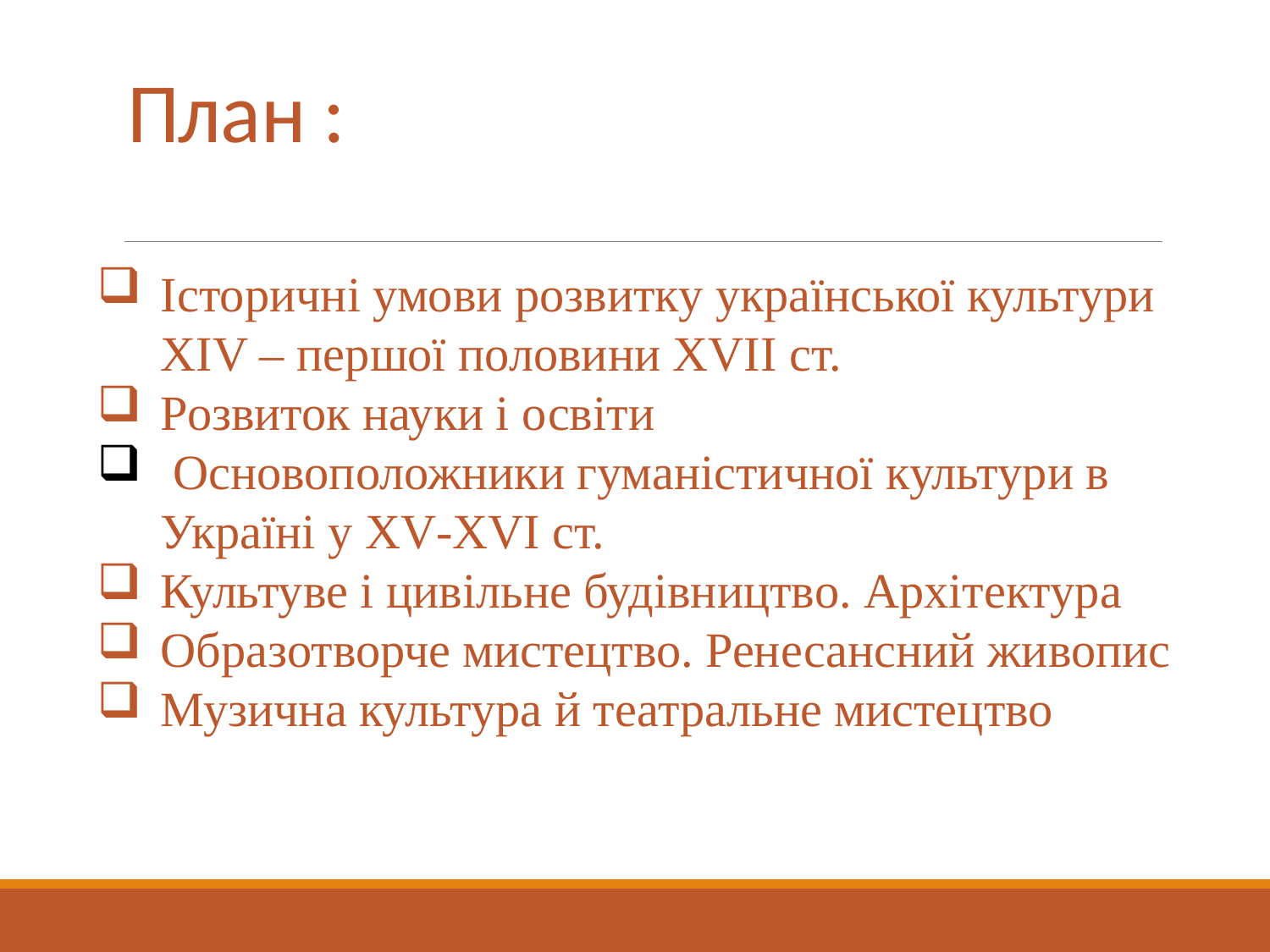

# План :
Історичні умови розвитку української культури ХІV – першої половини ХVІІ ст.
Розвиток науки і освіти
 Основоположники гуманістичної культури в Україні у XV-XVI ст.
Культуве і цивільне будівництво. Архітектура
Образотворче мистецтво. Ренесансний живопис
Музична культура й театральне мистецтво